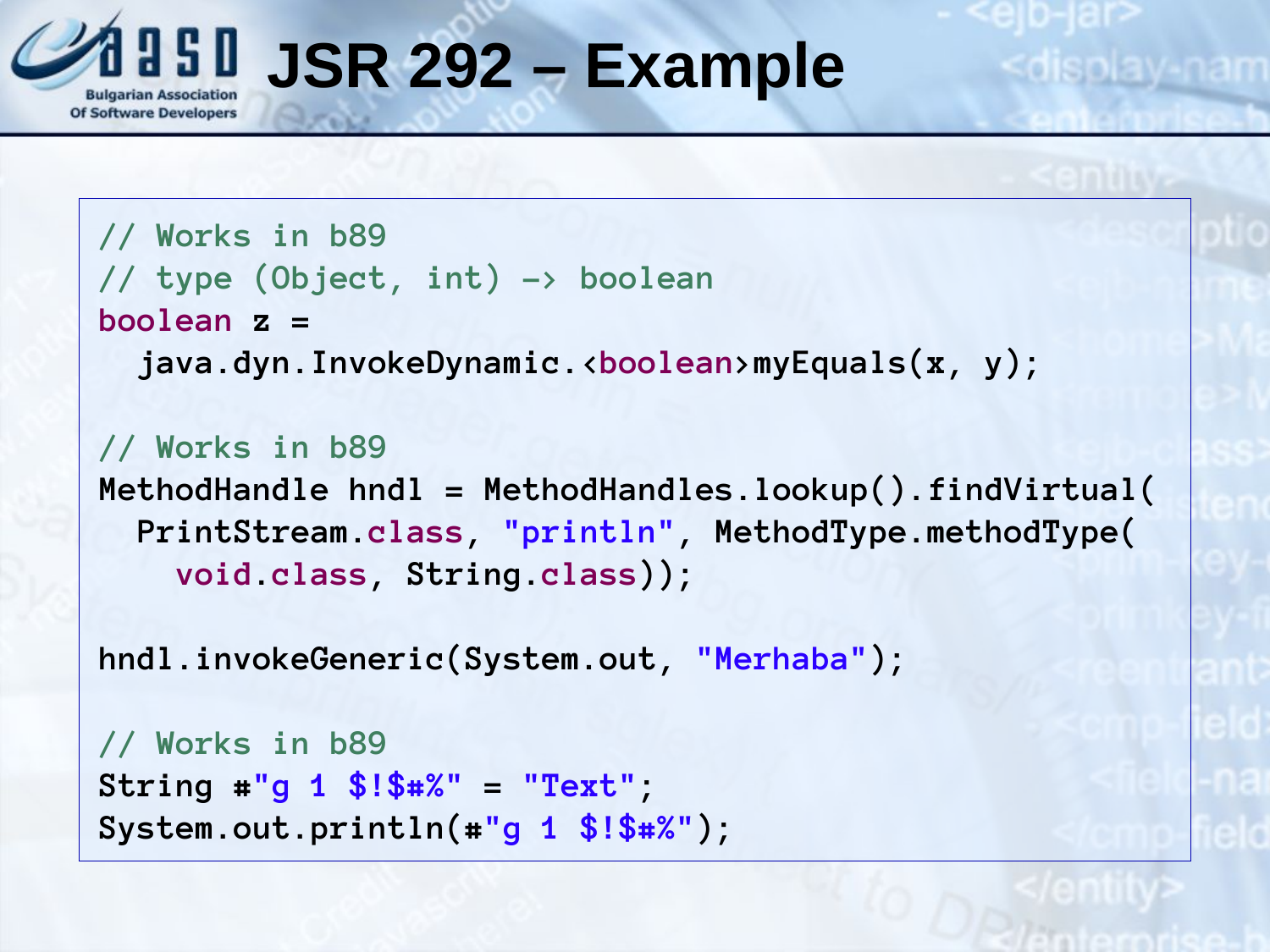

JSR 292 – Example
// Works in b89
// type (Object, int) -> boolean
boolean z =
  java.dyn.InvokeDynamic.<boolean>myEquals(x, y);

// Works in b89
MethodHandle hndl = MethodHandles.lookup().findVirtual(
  PrintStream.class, "println", MethodType.methodType(
    void.class, String.class));

hndl.invokeGeneric(System.out, "Merhaba");

// Works in b89
String #"g 1 $!$#%" = "Text";
System.out.println(#"g 1 $!$#%");